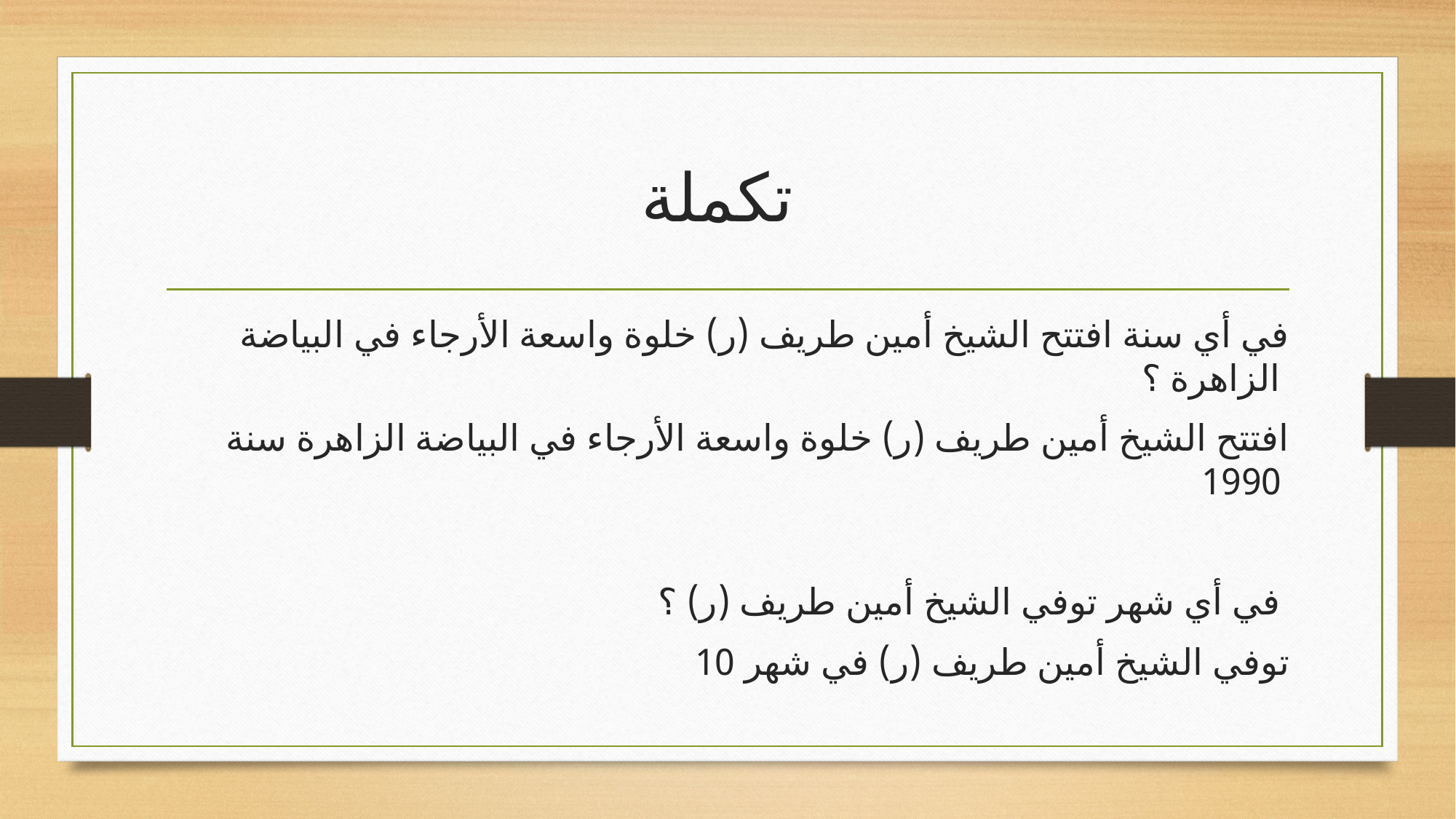

# تكملة
في أي سنة افتتح الشيخ أمين طريف (ر) خلوة واسعة الأرجاء في البياضة الزاهرة ؟
افتتح الشيخ أمين طريف (ر) خلوة واسعة الأرجاء في البياضة الزاهرة سنة 1990

في أي شهر توفي الشيخ أمين طريف (ر) ؟
توفي الشيخ أمين طريف (ر) في شهر 10